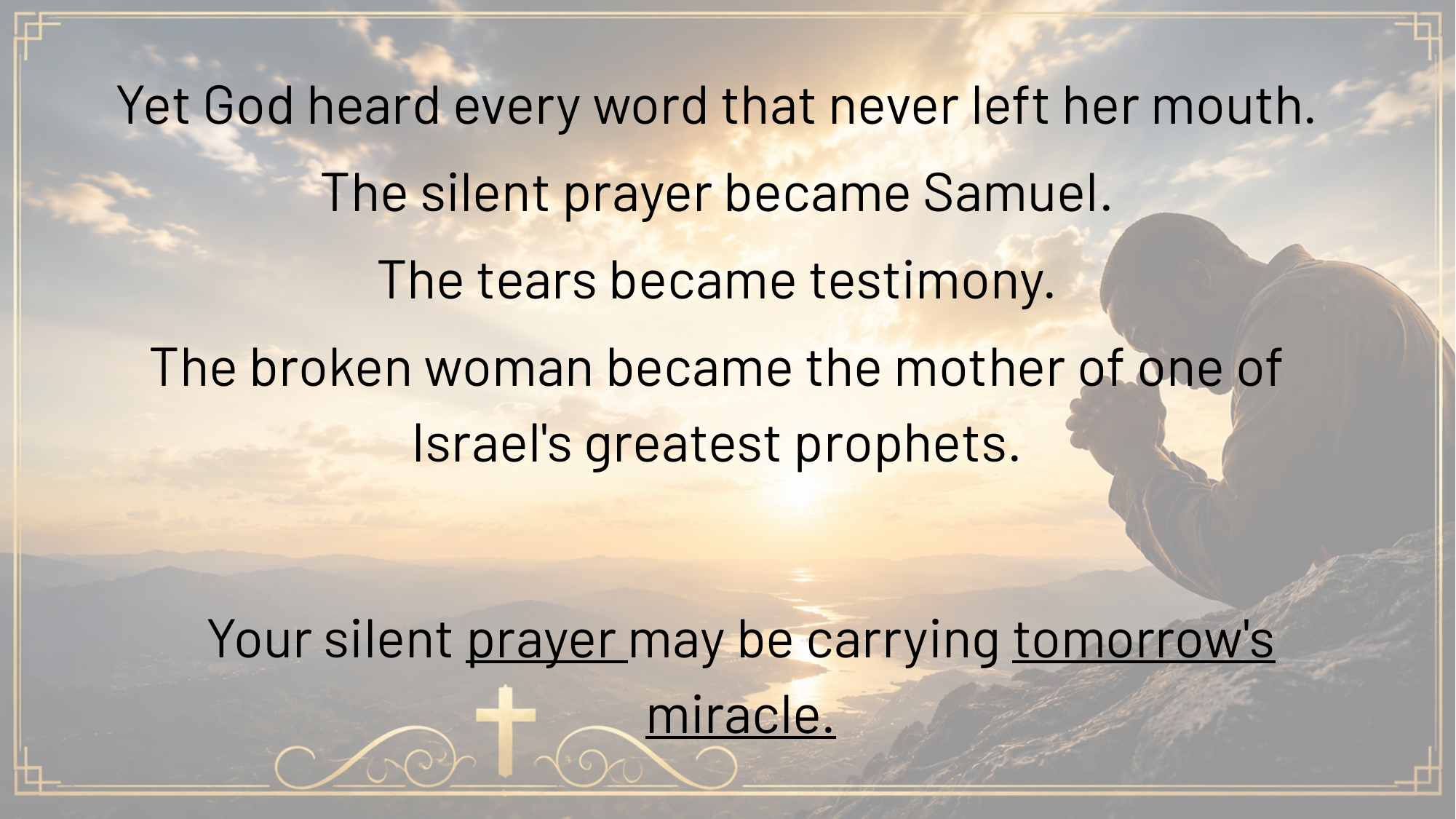

Yet God heard every word that never left her mouth.
The silent prayer became Samuel.
The tears became testimony.
The broken woman became the mother of one of Israel's greatest prophets.

Your silent prayer may be carrying tomorrow's miracle.